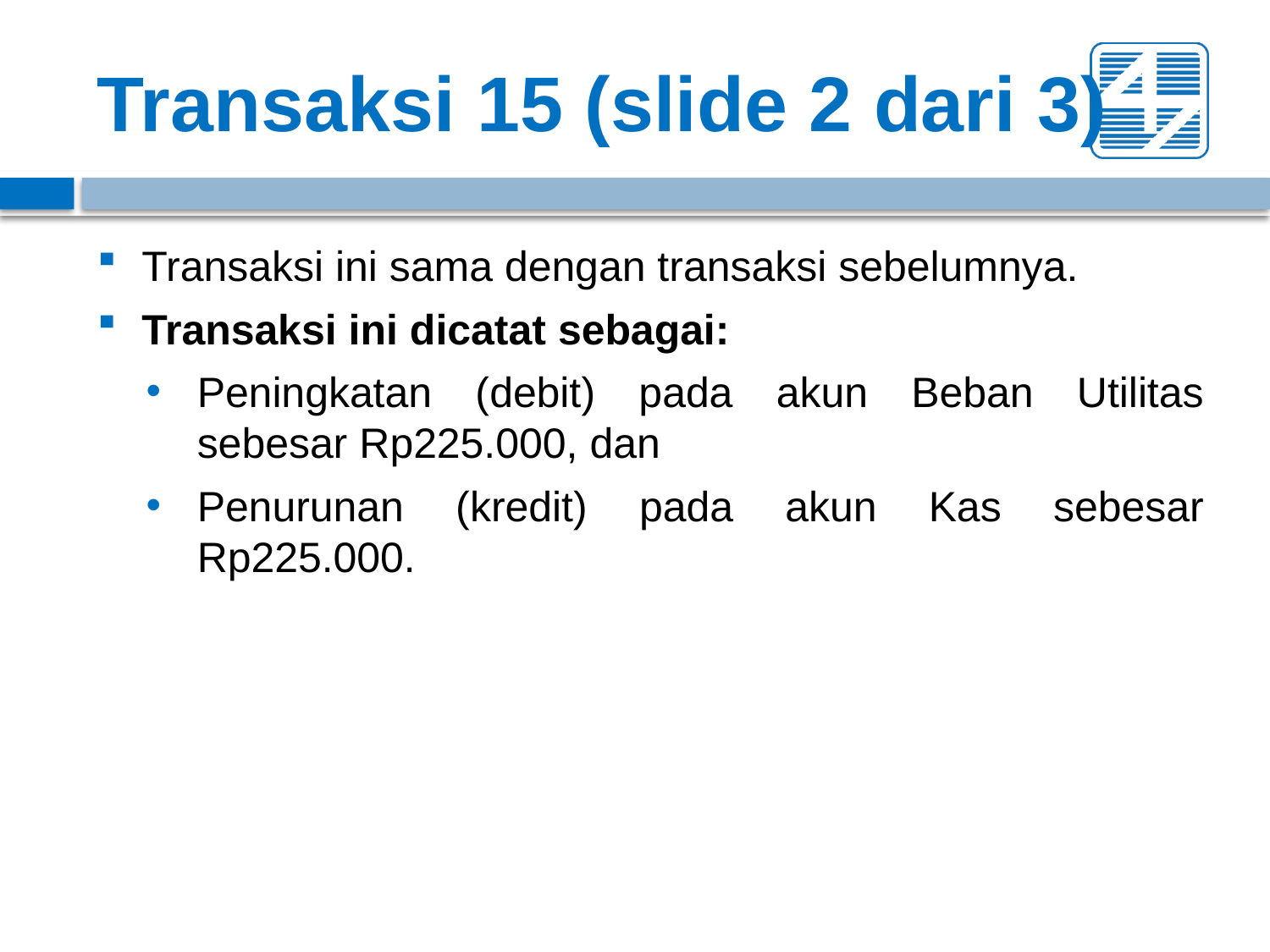

# Transaksi 15 (slide 2 dari 3)
Transaksi ini sama dengan transaksi sebelumnya.
Transaksi ini dicatat sebagai:
Peningkatan (debit) pada akun Beban Utilitas sebesar Rp225.000, dan
Penurunan (kredit) pada akun Kas sebesar Rp225.000.